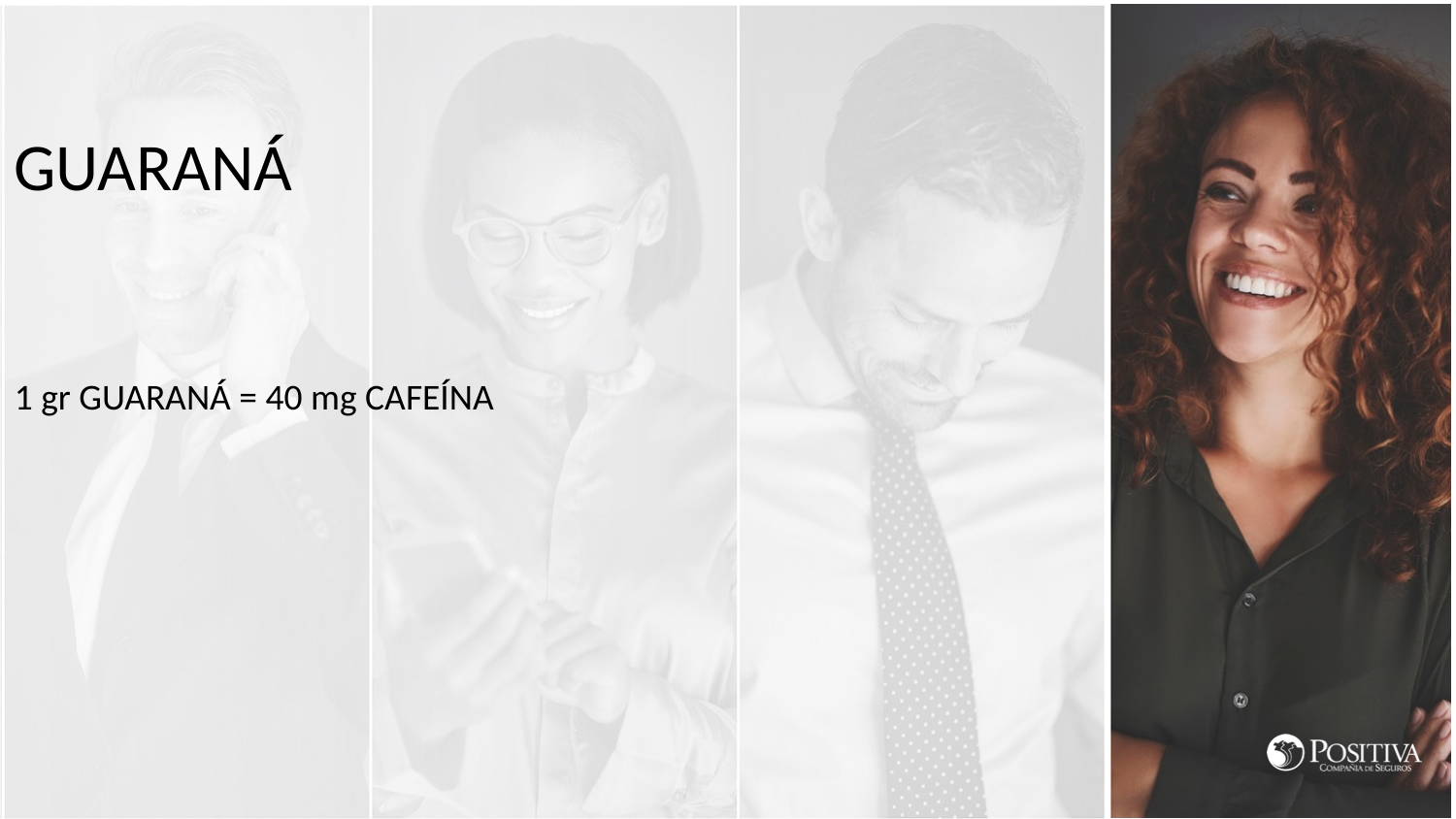

GUARANÁ
1 gr GUARANÁ = 40 mg CAFEÍNA